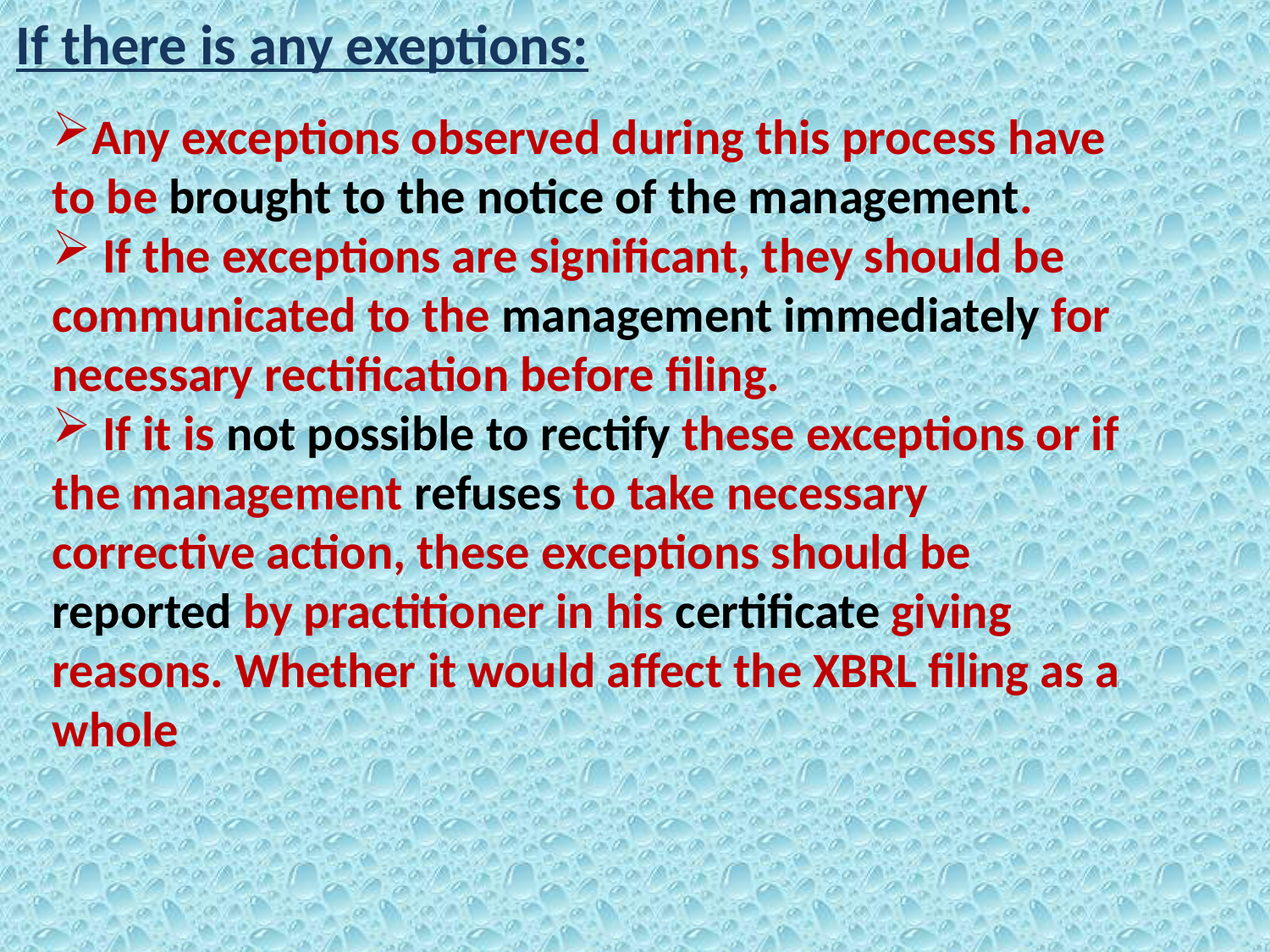

If there is any exeptions:
Any exceptions observed during this process have to be brought to the notice of the management.
 If the exceptions are significant, they should be communicated to the management immediately for necessary rectification before filing.
 If it is not possible to rectify these exceptions or if the management refuses to take necessary corrective action, these exceptions should be reported by practitioner in his certificate giving reasons. Whether it would affect the XBRL filing as a whole